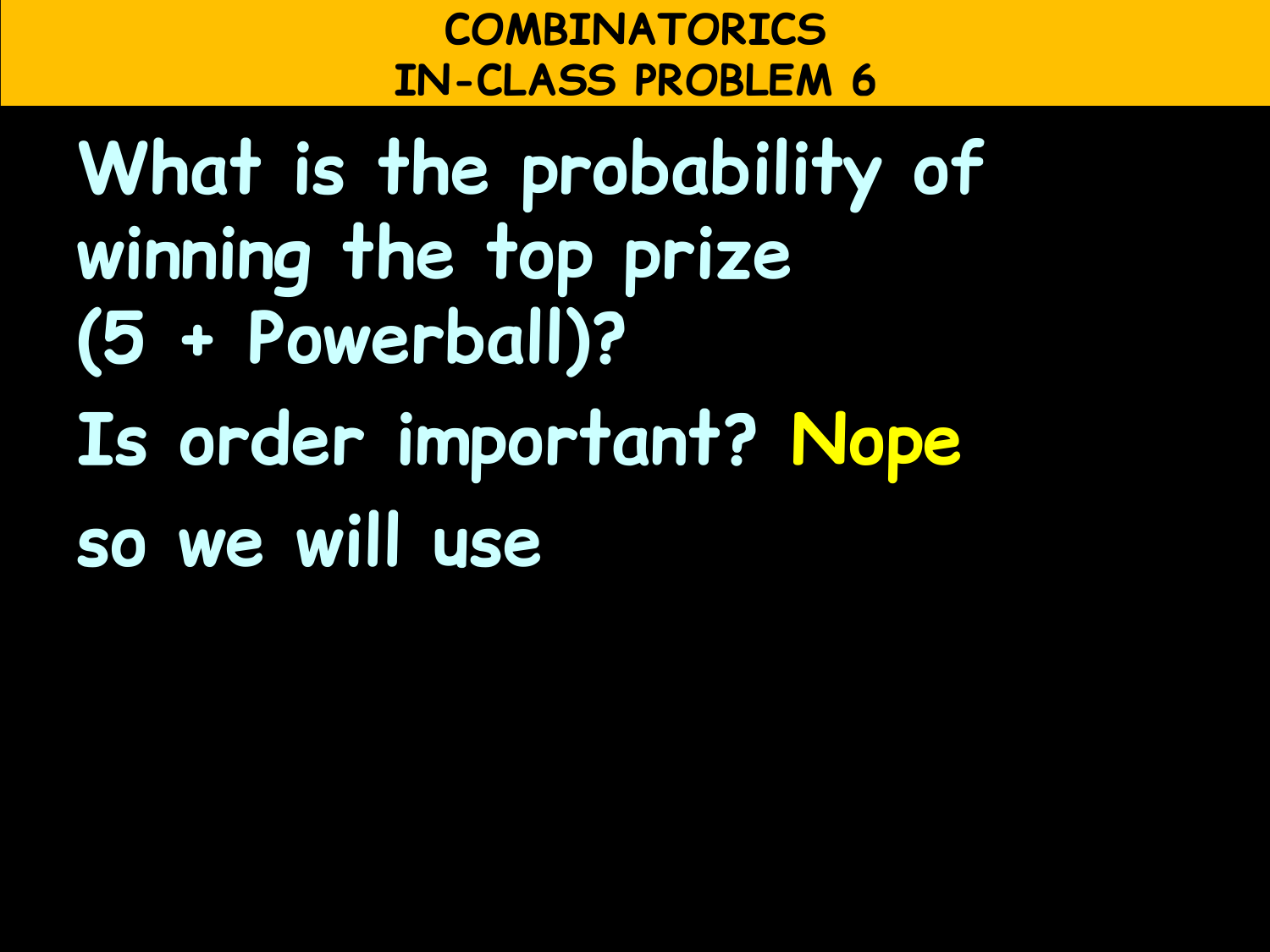

COMBINATORICS
IN-CLASS PROBLEM 6
What is the probability of winning the top prize
(5 + Powerball)?
Is order important? Nope
so we will use